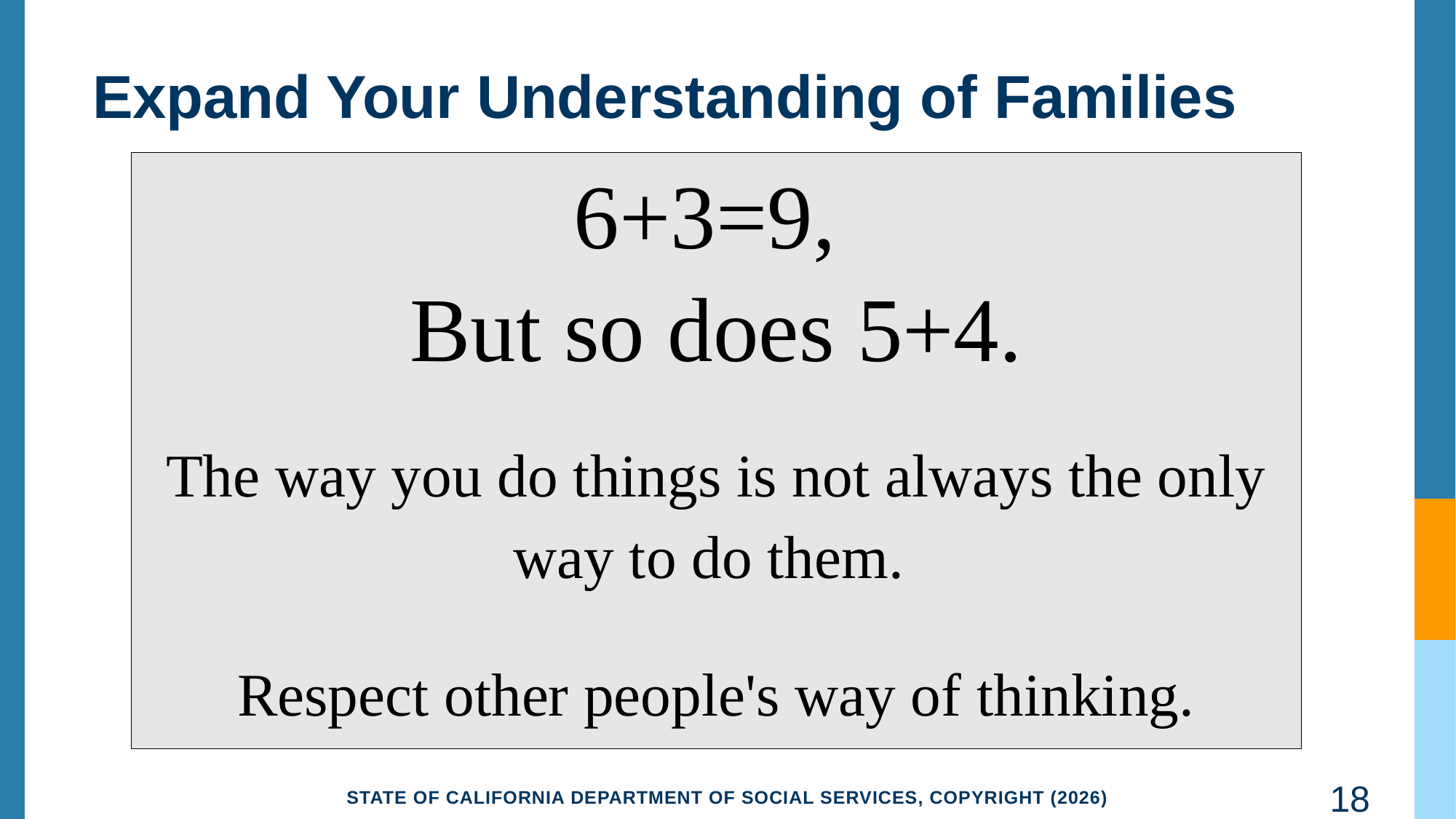

# Expand Your Understanding of Families
6+3=9,
But so does 5+4.

The way you do things is not always the only way to do them.
Respect other people's way of thinking.

18
State of California Department of Social Services, Copyright (2026)